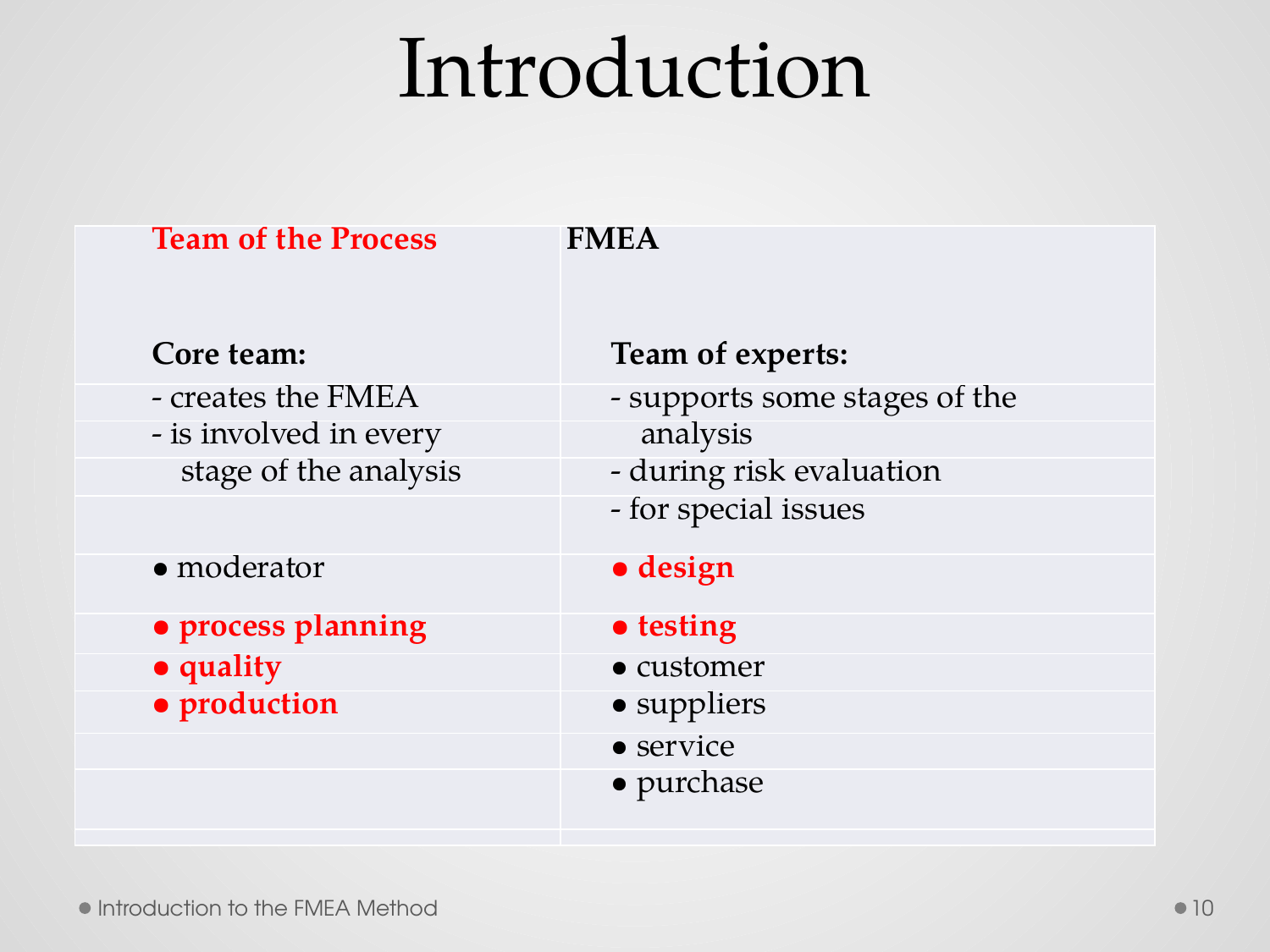

# Introduction
| Team of the Process Core team: | FMEA Team of experts: |
| --- | --- |
| - creates the FMEA | - supports some stages of the |
| - is involved in every | analysis |
| stage of the analysis | - during risk evaluation |
|  | - for special issues |
| • moderator | • design |
| • process planning | • testing |
| • quality | • customer |
| • production | • suppliers |
|  | • service |
|  | • purchase |
|  |  |
Introduction to the FMEA Method
10